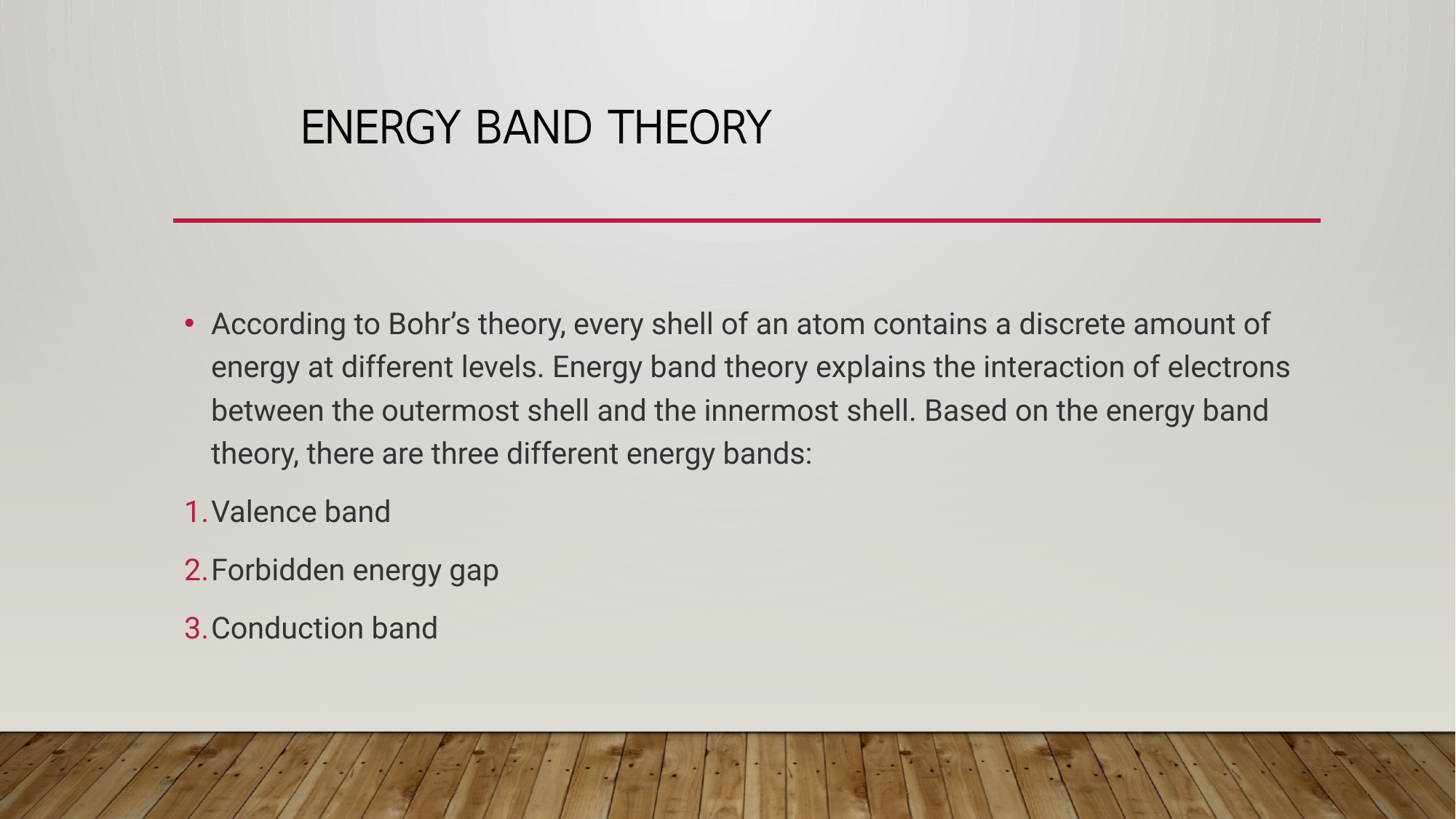

# energy band theory

According to Bohr’s theory, every shell of an atom contains a discrete amount of energy at different levels. Energy band theory explains the interaction of electrons between the outermost shell and the innermost shell. Based on the energy band theory, there are three different energy bands:
Valence band
Forbidden energy gap
Conduction band